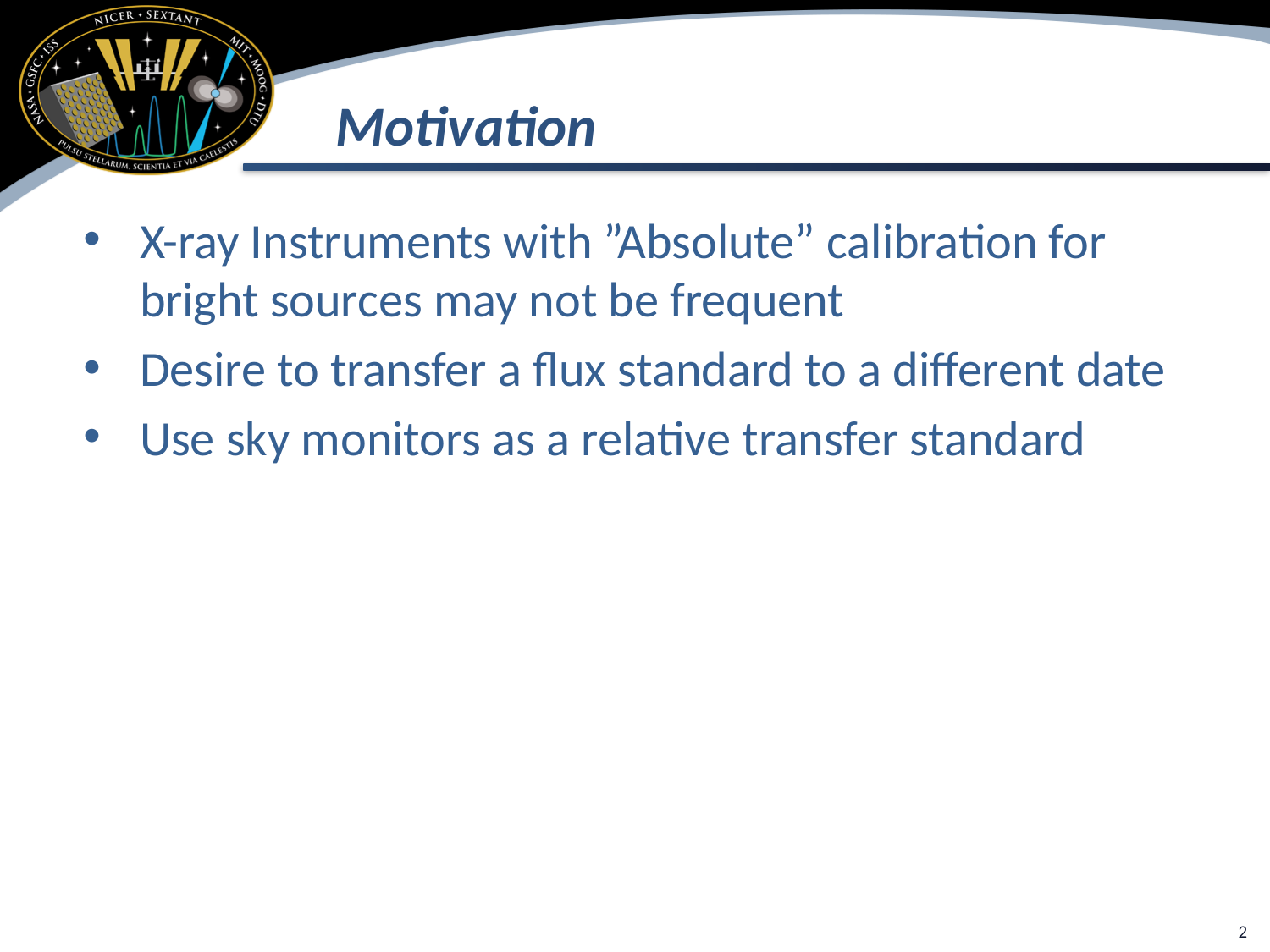

# Motivation
X-ray Instruments with ”Absolute” calibration for bright sources may not be frequent
Desire to transfer a flux standard to a different date
Use sky monitors as a relative transfer standard